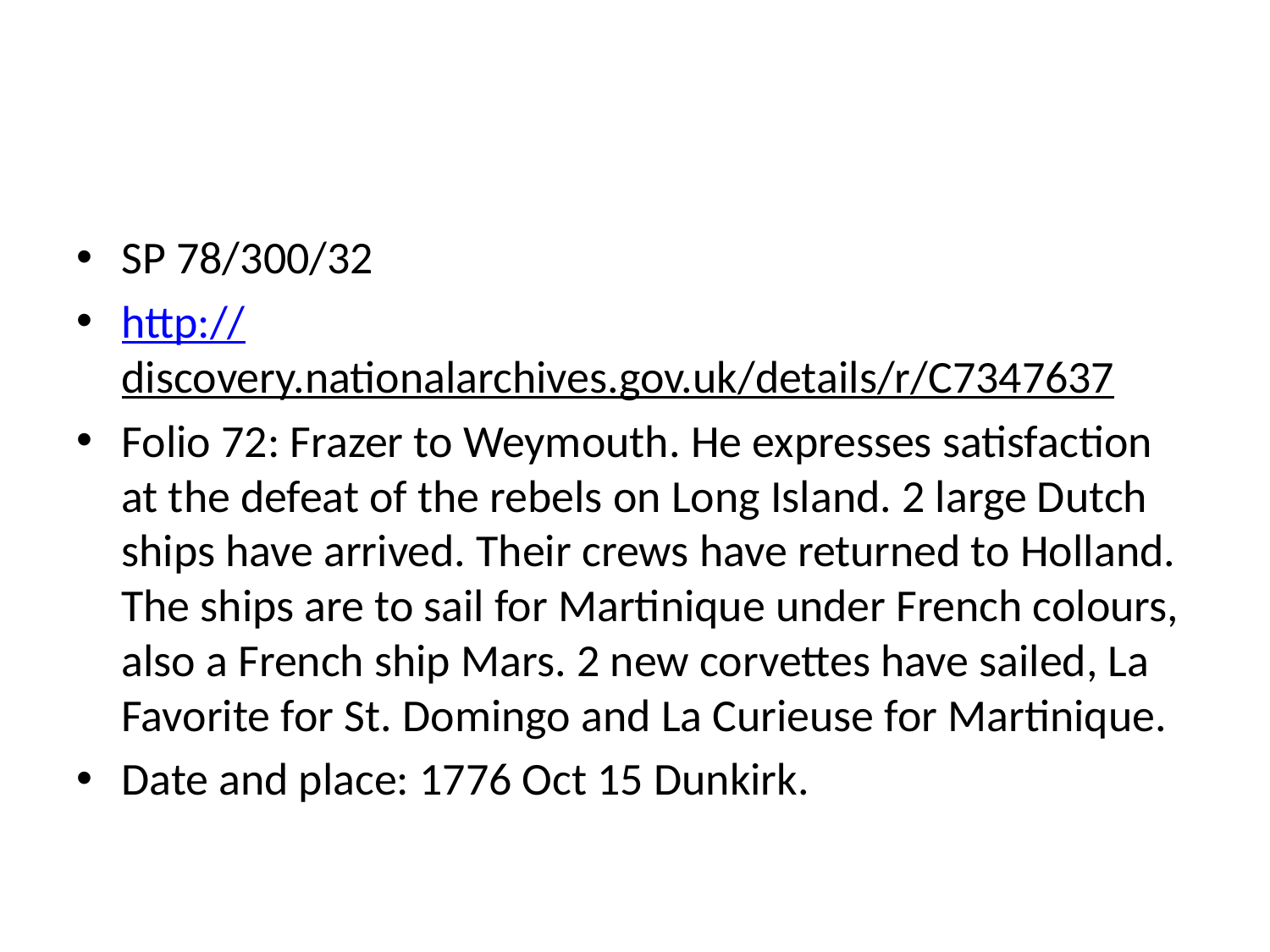

#
SP 78/300/32
http://discovery.nationalarchives.gov.uk/details/r/C7347637
Folio 72: Frazer to Weymouth. He expresses satisfaction at the defeat of the rebels on Long Island. 2 large Dutch ships have arrived. Their crews have returned to Holland. The ships are to sail for Martinique under French colours, also a French ship Mars. 2 new corvettes have sailed, La Favorite for St. Domingo and La Curieuse for Martinique.
Date and place: 1776 Oct 15 Dunkirk.